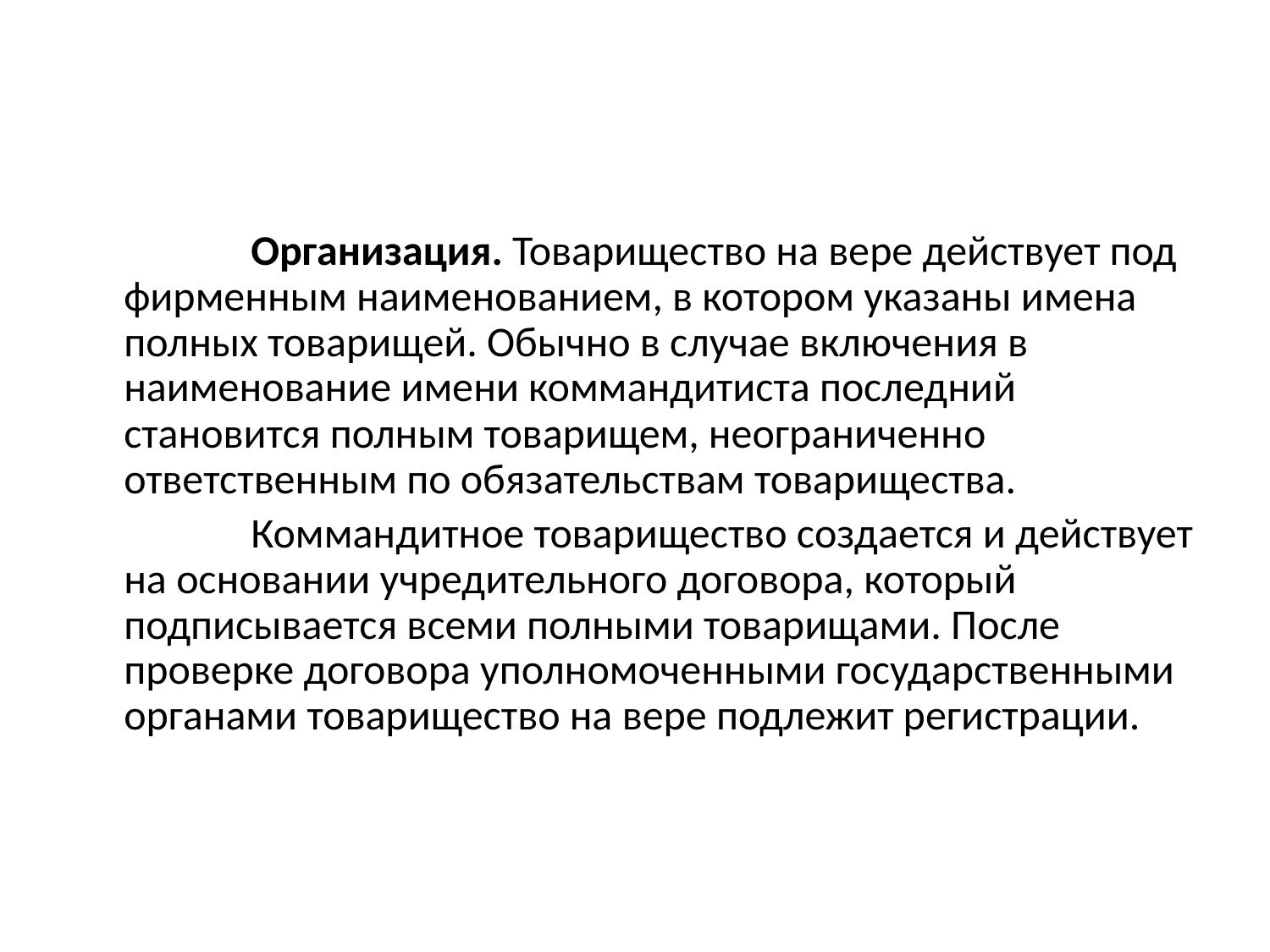

Организация. Товарищество на вере действует под фирменным наименованием, в котором указаны имена полных товарищей. Обычно в случае включения в наименование имени коммандитиста последний становится полным товарищем, неограниченно ответственным по обязательствам товарищества.
		Коммандитное товарищество создается и действует на основании учредительного договора, который подписывается всеми полными товарищами. После проверке договора уполномоченными государственными органами товарищество на вере подлежит регистрации.